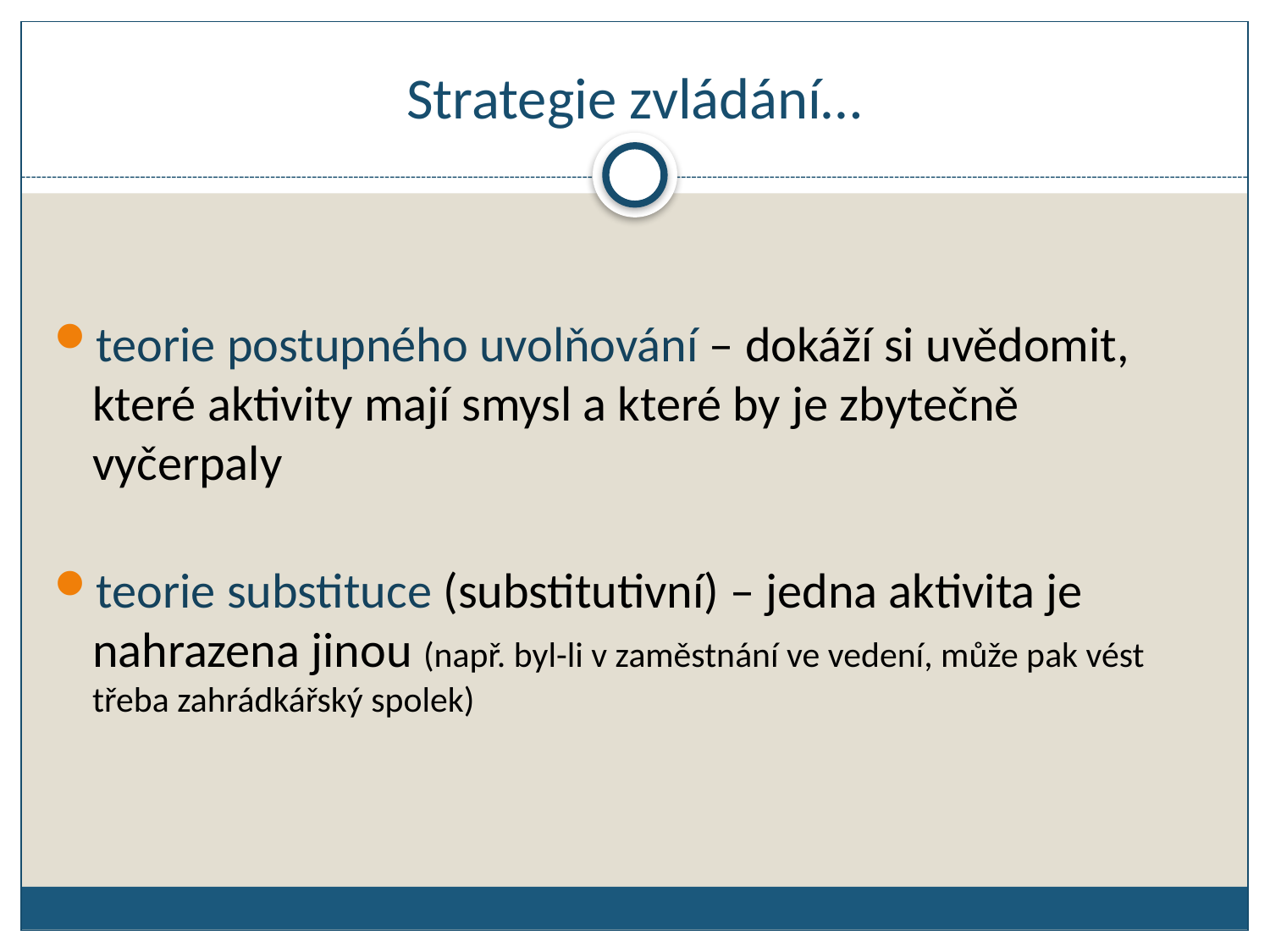

# Strategie zvládání…
teorie postupného uvolňování – dokáží si uvědomit, které aktivity mají smysl a které by je zbytečně vyčerpaly

teorie substituce (substitutivní) – jedna aktivita je nahrazena jinou (např. byl-li v zaměstnání ve vedení, může pak vést třeba zahrádkářský spolek)